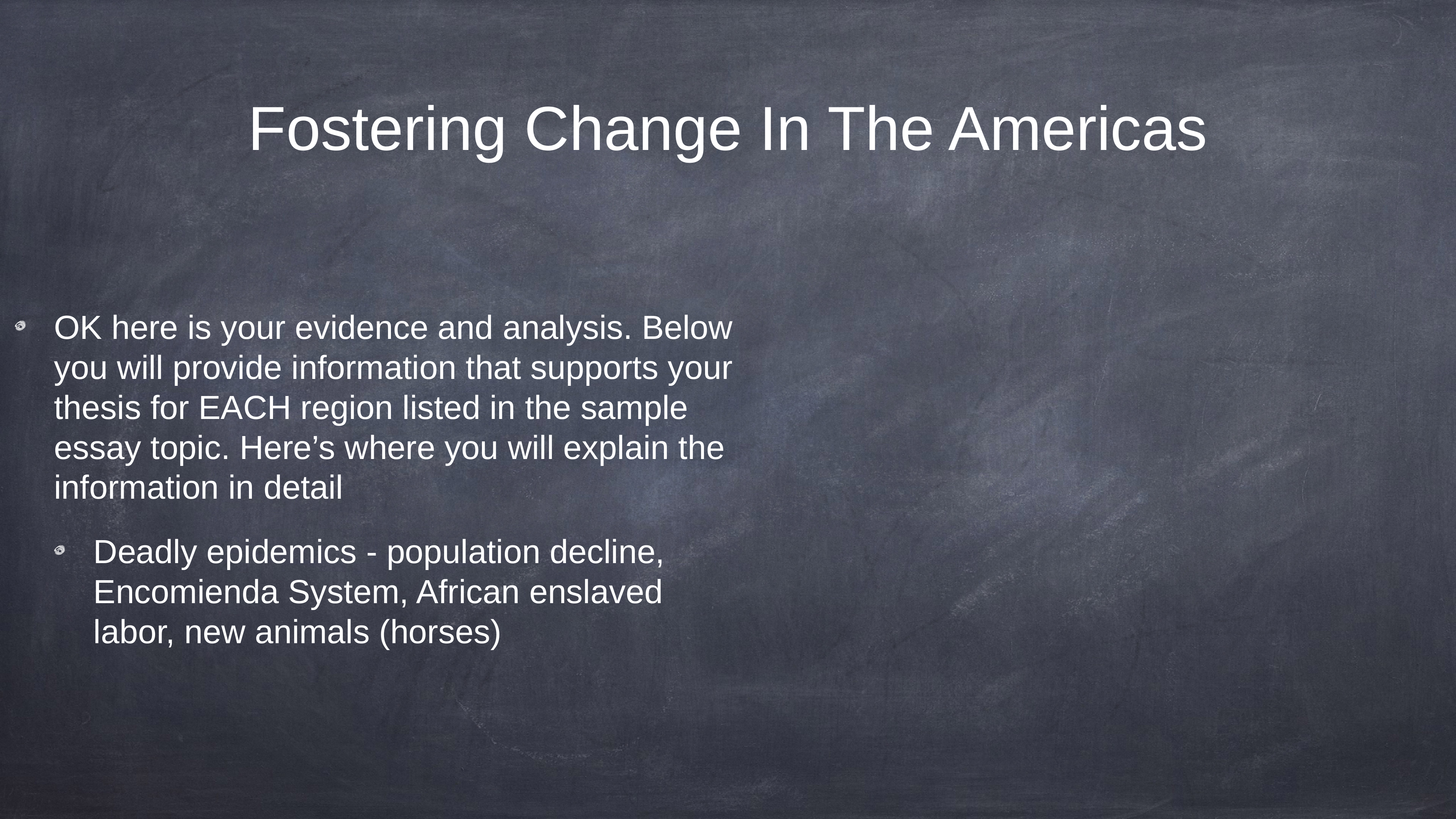

# Fostering Change In The Americas
OK here is your evidence and analysis. Below you will provide information that supports your thesis for EACH region listed in the sample essay topic. Here’s where you will explain the information in detail
Deadly epidemics - population decline, Encomienda System, African enslaved labor, new animals (horses)